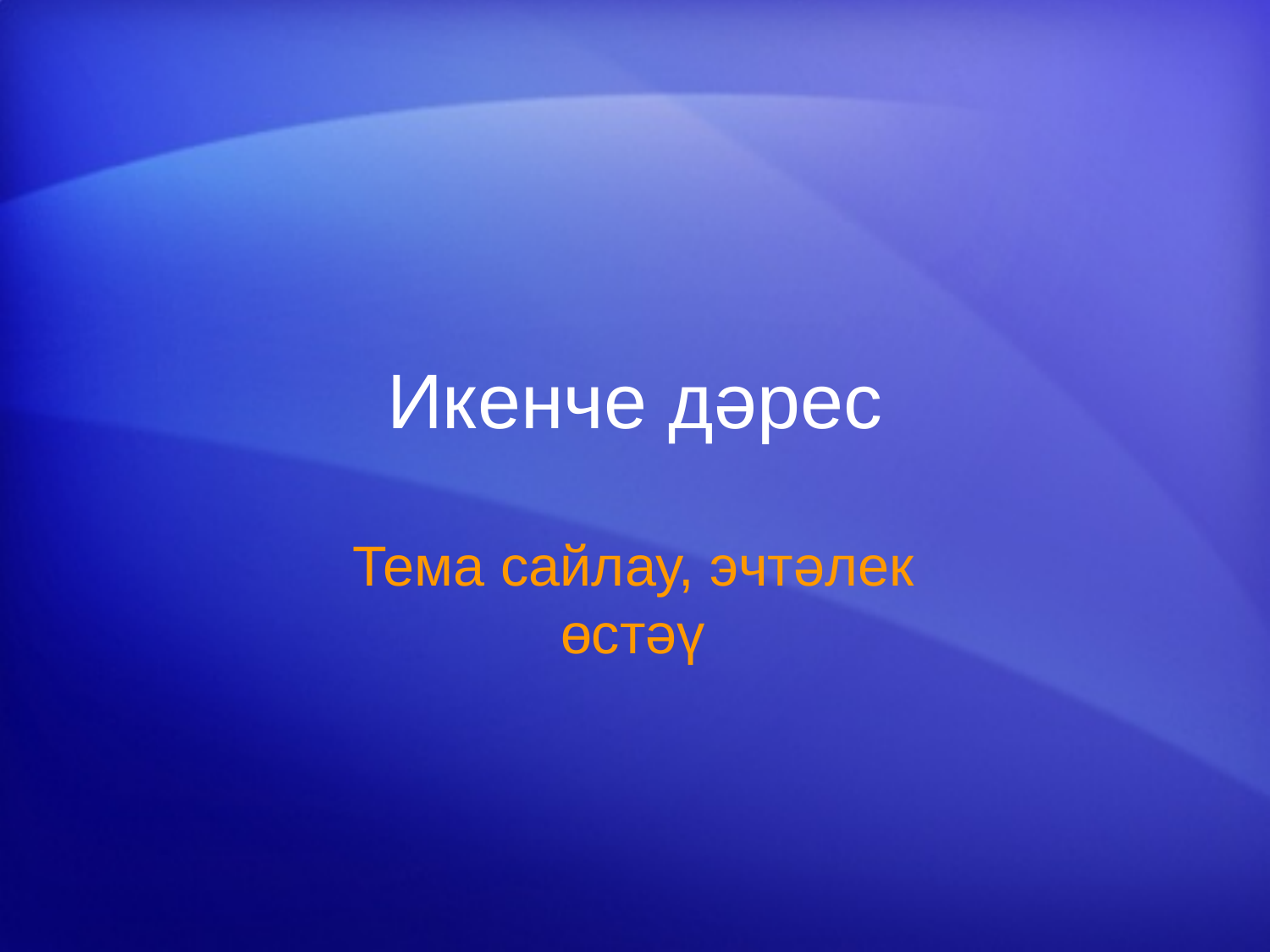

# Икенче дәрес
Тема сайлау, эчтәлек өстәү